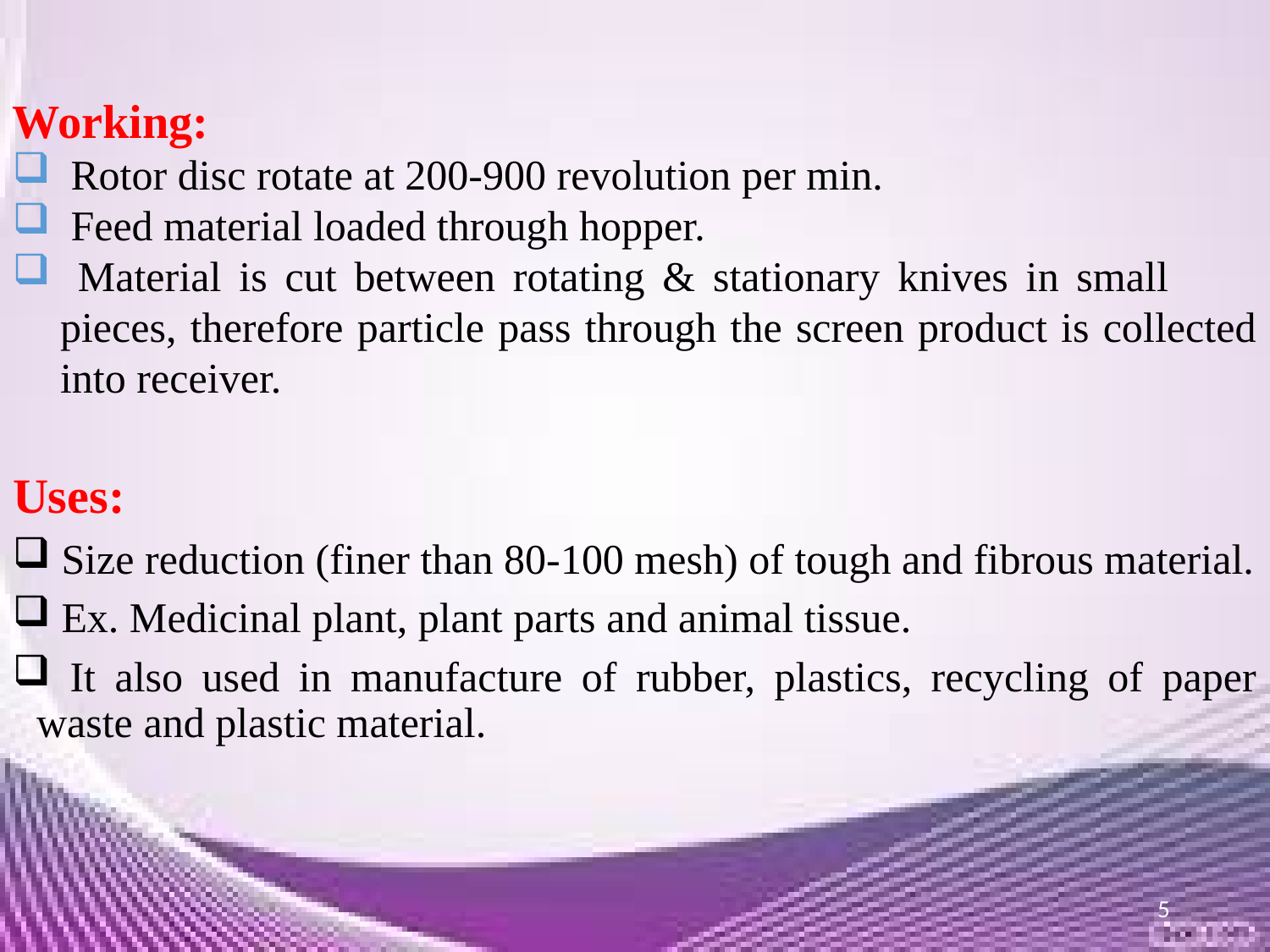

Working:
 Rotor disc rotate at 200-900 revolution per min.
 Feed material loaded through hopper.
 Material is cut between rotating & stationary knives in small      pieces, therefore particle pass through the screen product is collected into receiver.

Uses:
 Size reduction (finer than 80-100 mesh) of tough and fibrous material.
 Ex. Medicinal plant, plant parts and animal tissue.
 It also used in manufacture of rubber, plastics, recycling of paper waste and plastic material.

5